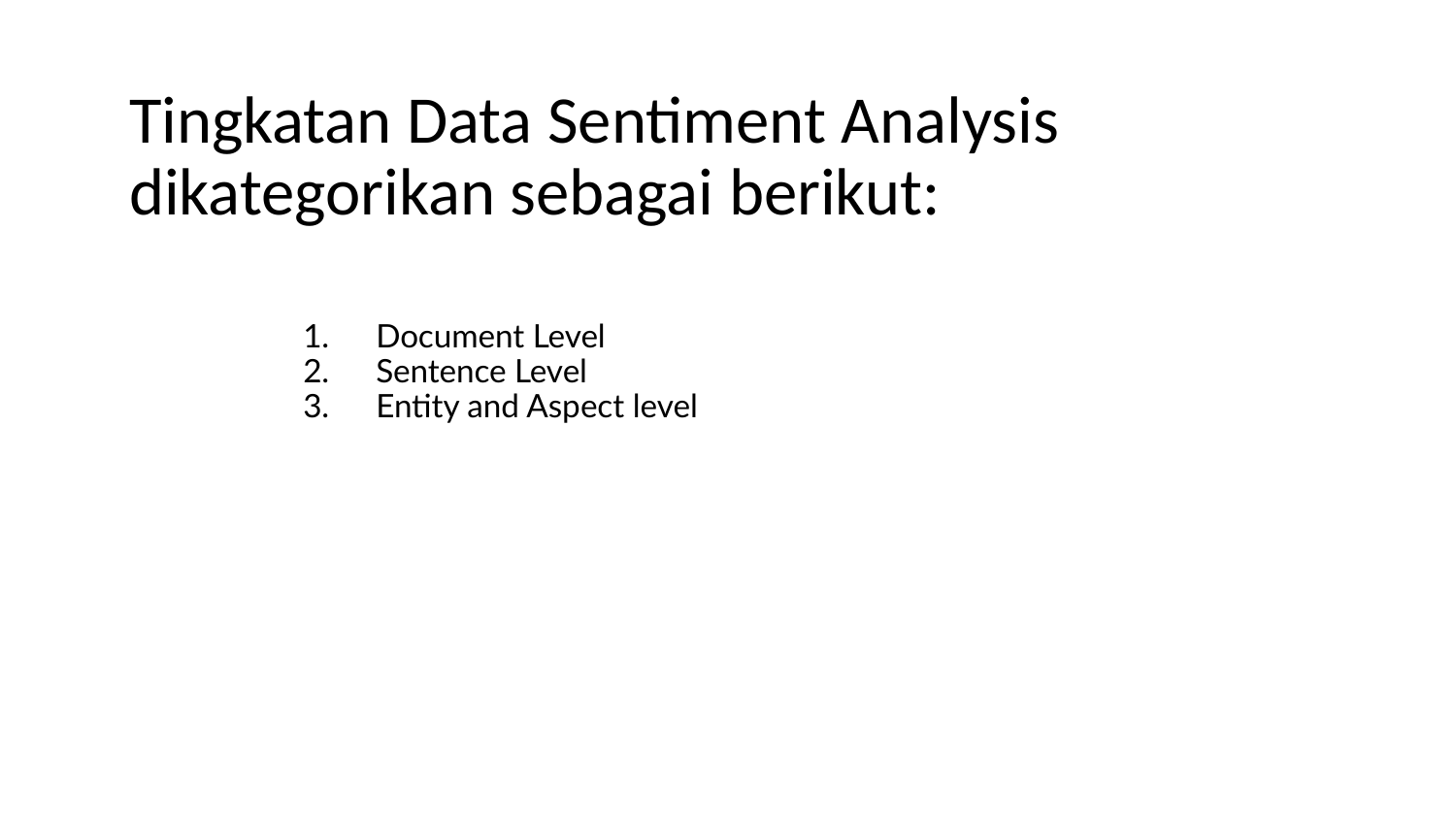

# Tingkatan Data Sentiment Analysis dikategorikan sebagai berikut:
Document Level
Sentence Level
Entity and Aspect level